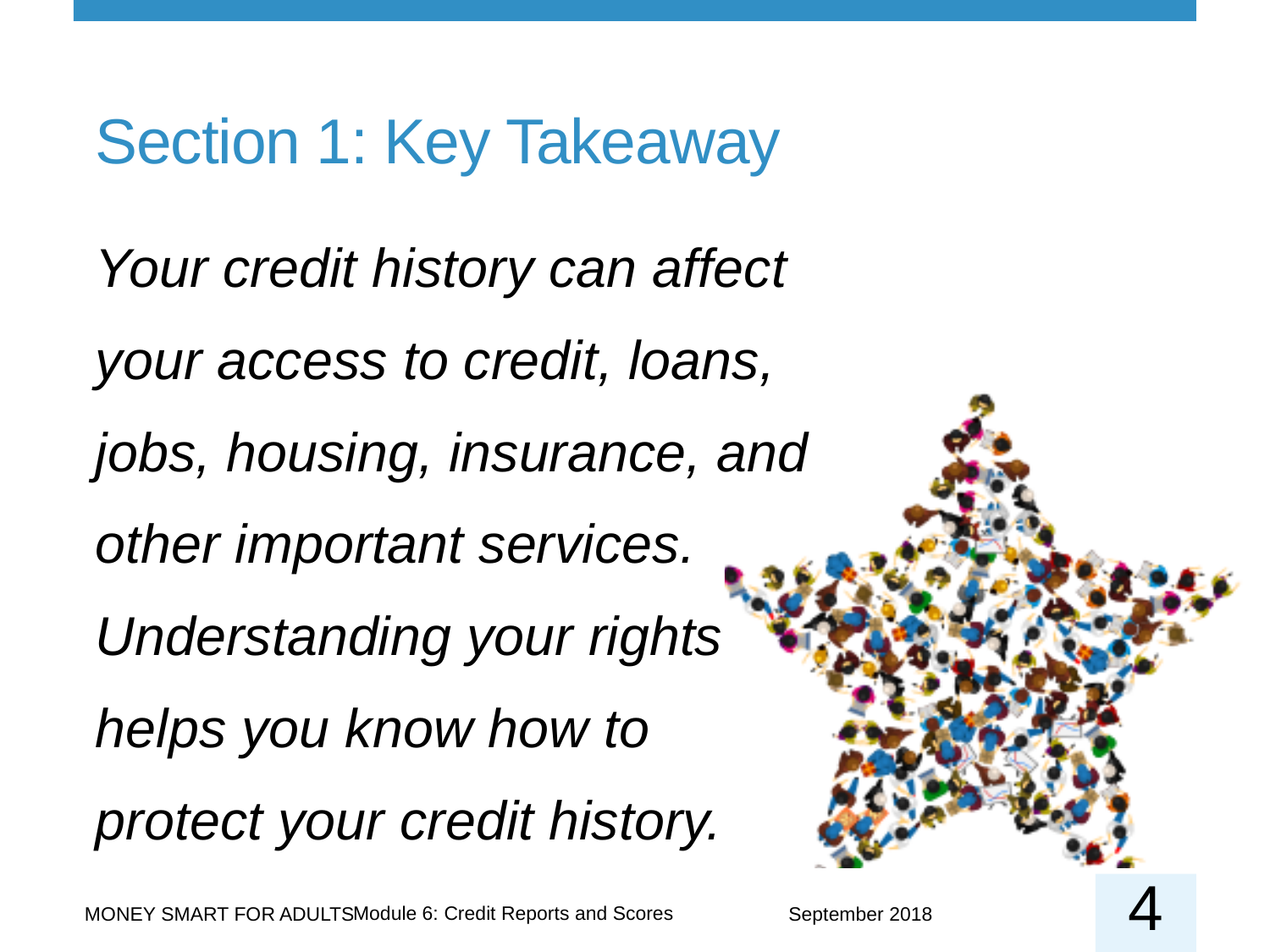

# Section 1: Key Takeaway
Your credit history can affect your access to credit, loans, jobs, housing, insurance, and other important services. Understanding your rights helps you know how to protect your credit history.

4